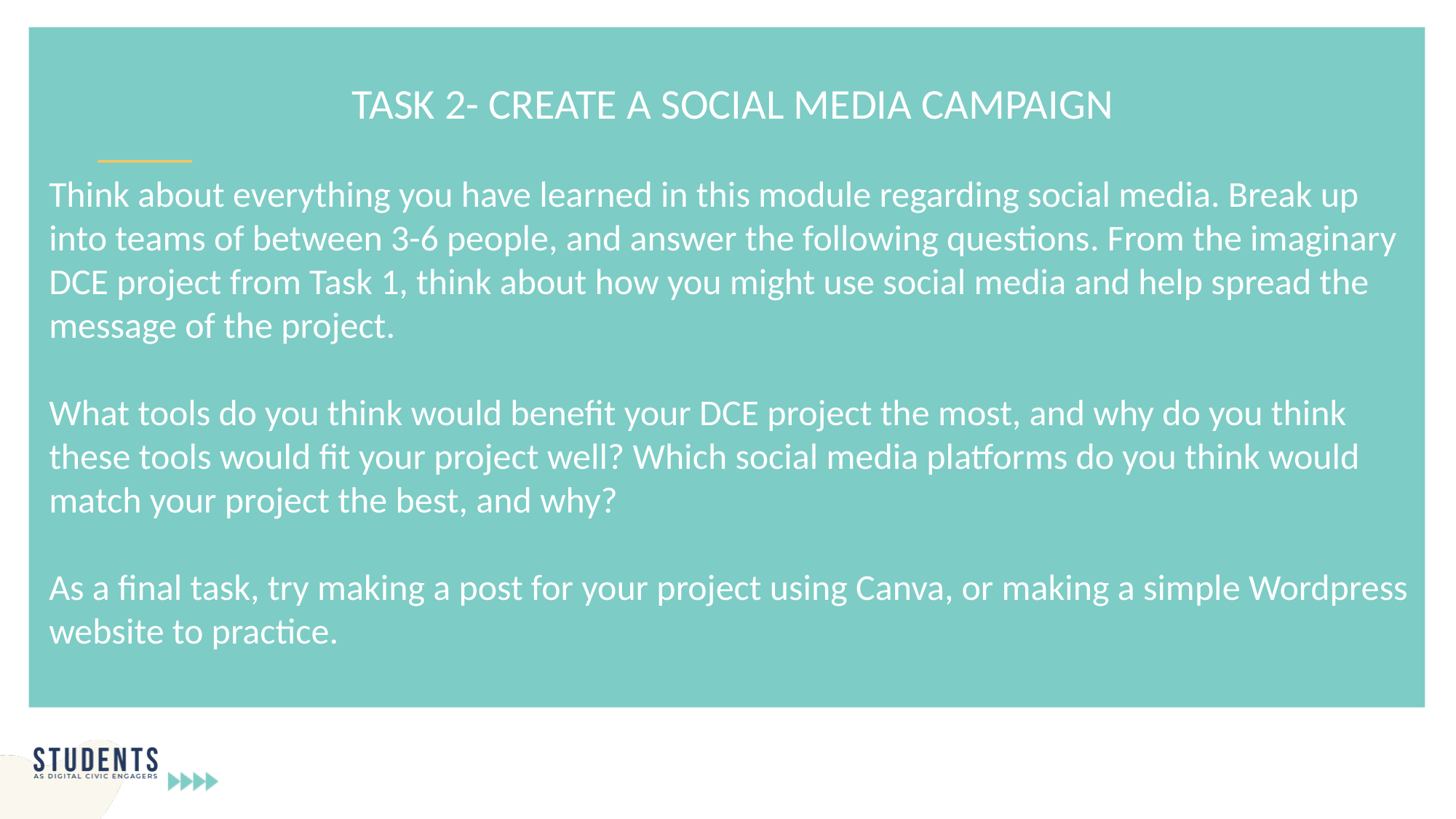

TASK 2- CREATE A SOCIAL MEDIA CAMPAIGN
Think about everything you have learned in this module regarding social media. Break up into teams of between 3-6 people, and answer the following questions. From the imaginary DCE project from Task 1, think about how you might use social media and help spread the message of the project.

What tools do you think would benefit your DCE project the most, and why do you think these tools would fit your project well? Which social media platforms do you think would match your project the best, and why?

As a final task, try making a post for your project using Canva, or making a simple Wordpress website to practice.